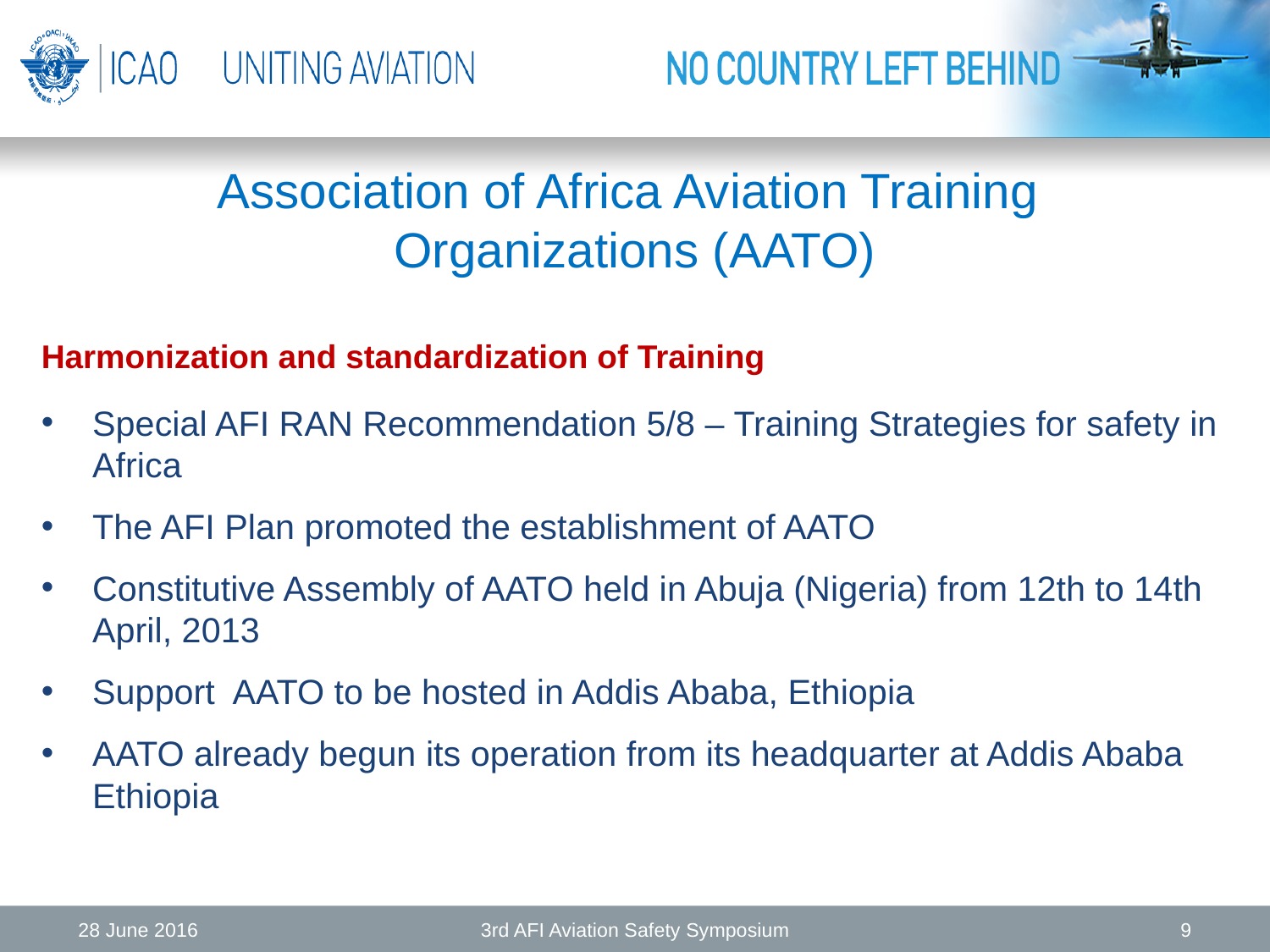

Association of Africa Aviation Training
Organizations (AATO)
Harmonization and standardization of Training
Special AFI RAN Recommendation 5/8 – Training Strategies for safety in Africa
The AFI Plan promoted the establishment of AATO
Constitutive Assembly of AATO held in Abuja (Nigeria) from 12th to 14th April, 2013
Support  AATO to be hosted in Addis Ababa, Ethiopia
AATO already begun its operation from its headquarter at Addis Ababa Ethiopia
28 June 2016
3rd AFI Aviation Safety Symposium
9